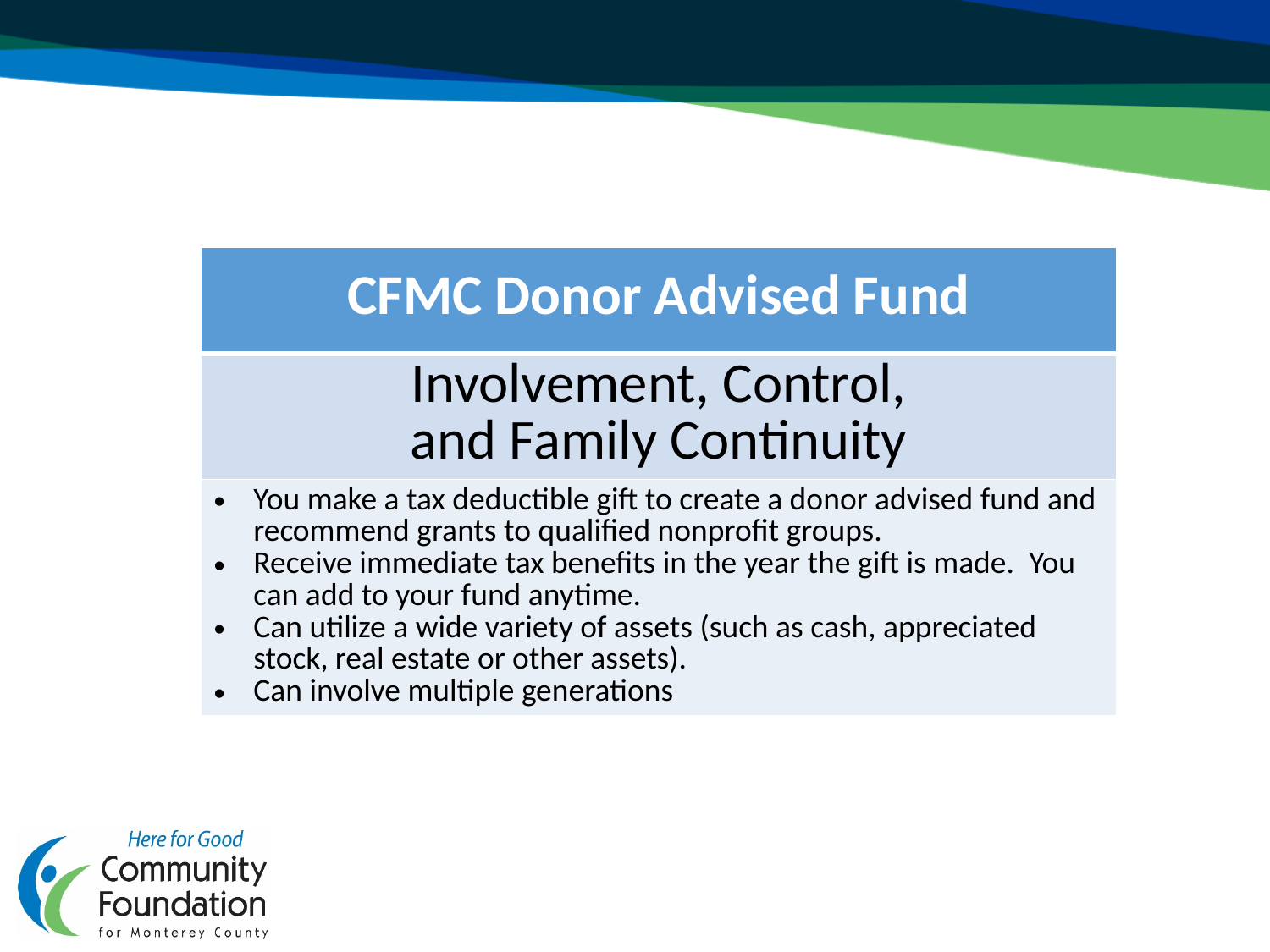

| CFMC Donor Advised Fund |
| --- |
| Involvement, Control, and Family Continuity |
| You make a tax deductible gift to create a donor advised fund and recommend grants to qualified nonprofit groups. Receive immediate tax benefits in the year the gift is made. You can add to your fund anytime. Can utilize a wide variety of assets (such as cash, appreciated stock, real estate or other assets). Can involve multiple generations |